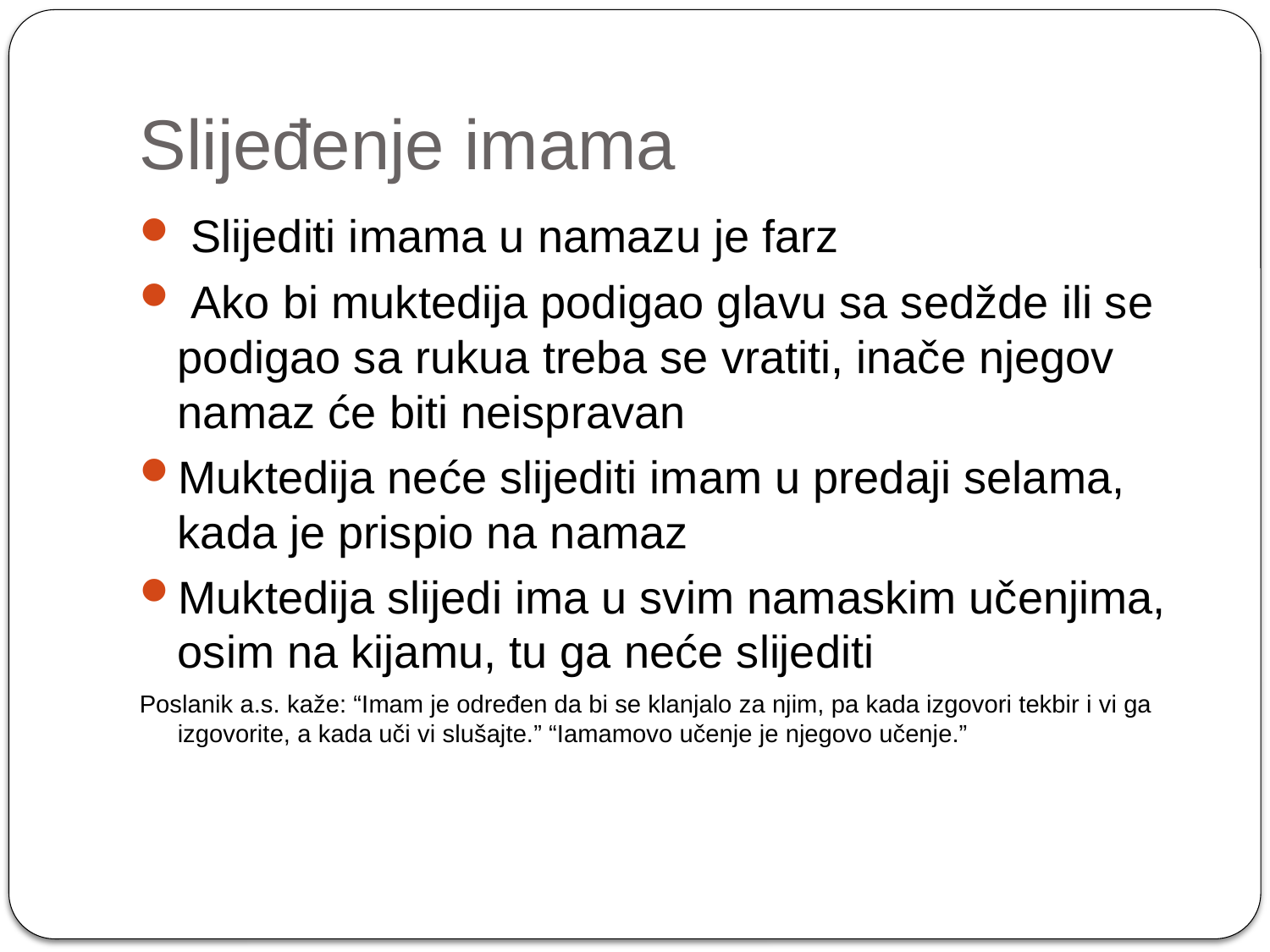

# Slijeđenje imama
 Slijediti imama u namazu je farz
 Ako bi muktedija podigao glavu sa sedžde ili se podigao sa rukua treba se vratiti, inače njegov namaz će biti neispravan
Muktedija neće slijediti imam u predaji selama, kada je prispio na namaz
Muktedija slijedi ima u svim namaskim učenjima, osim na kijamu, tu ga neće slijediti
Poslanik a.s. kaže: “Imam je određen da bi se klanjalo za njim, pa kada izgovori tekbir i vi ga izgovorite, a kada uči vi slušajte.” “Iamamovo učenje je njegovo učenje.”